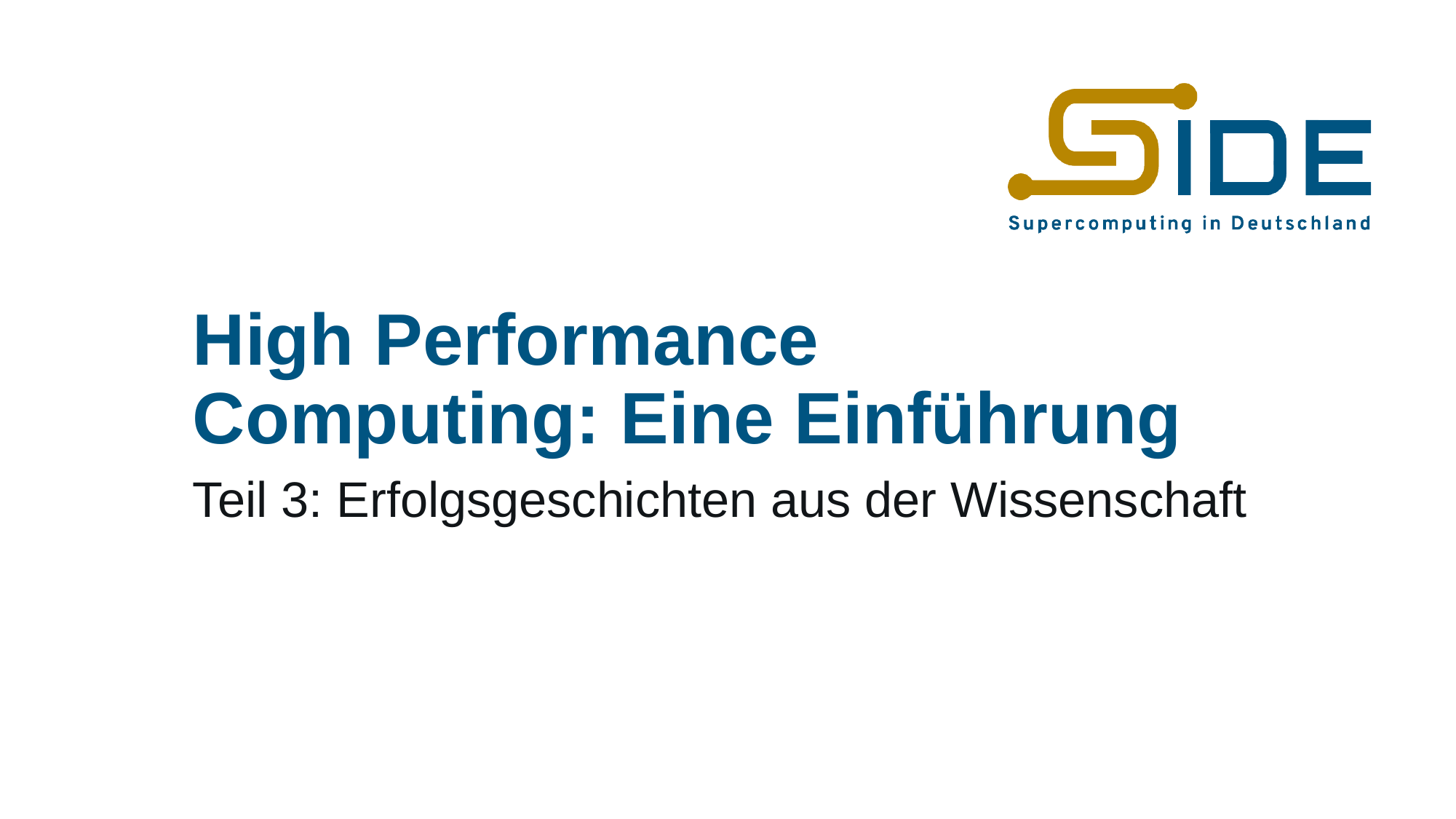

# High Performance Computing: Eine Einführung
Teil 3: Erfolgsgeschichten aus der Wissenschaft